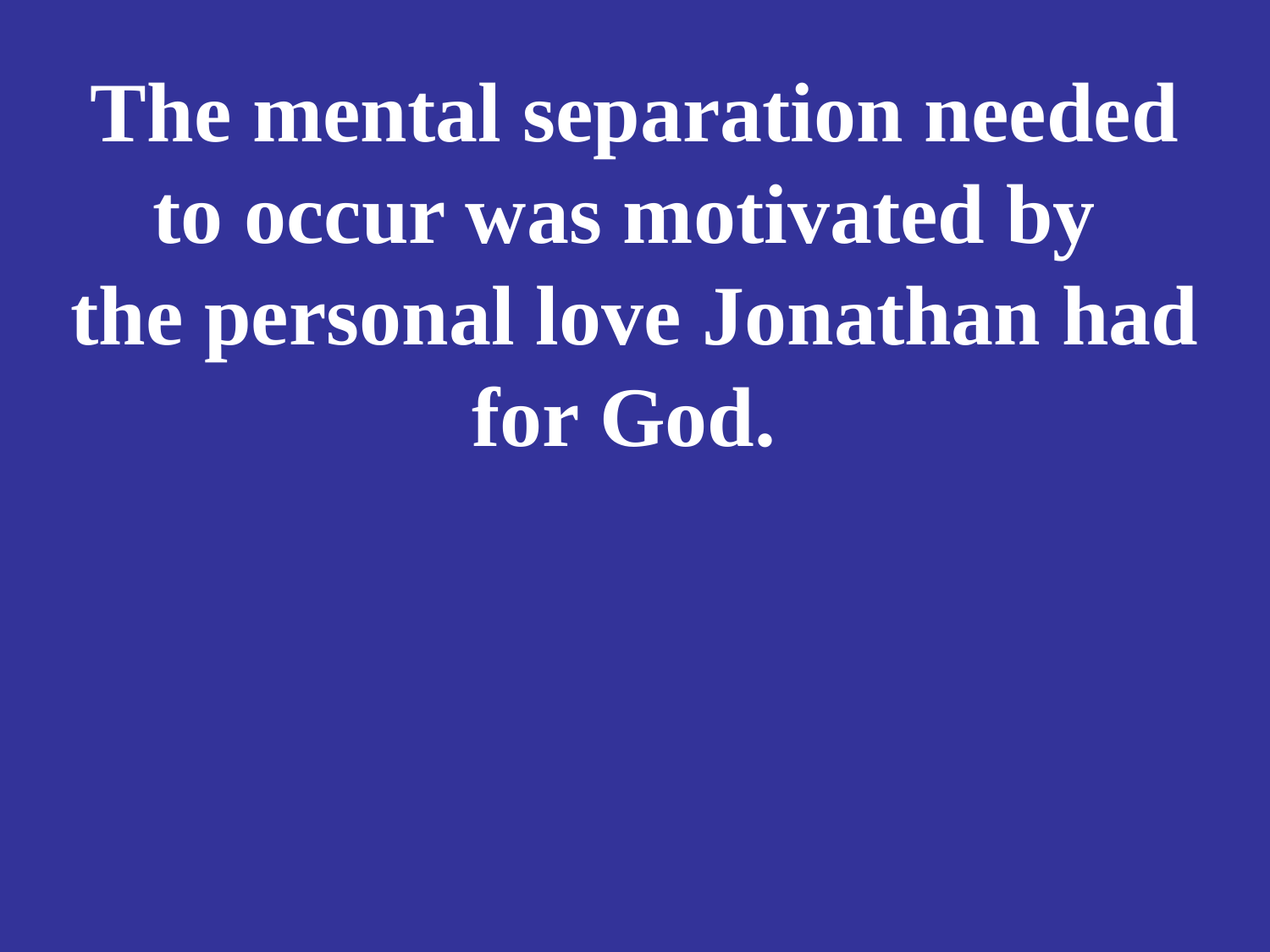

# The mental separation needed to occur was motivated by the personal love Jonathan had for God.